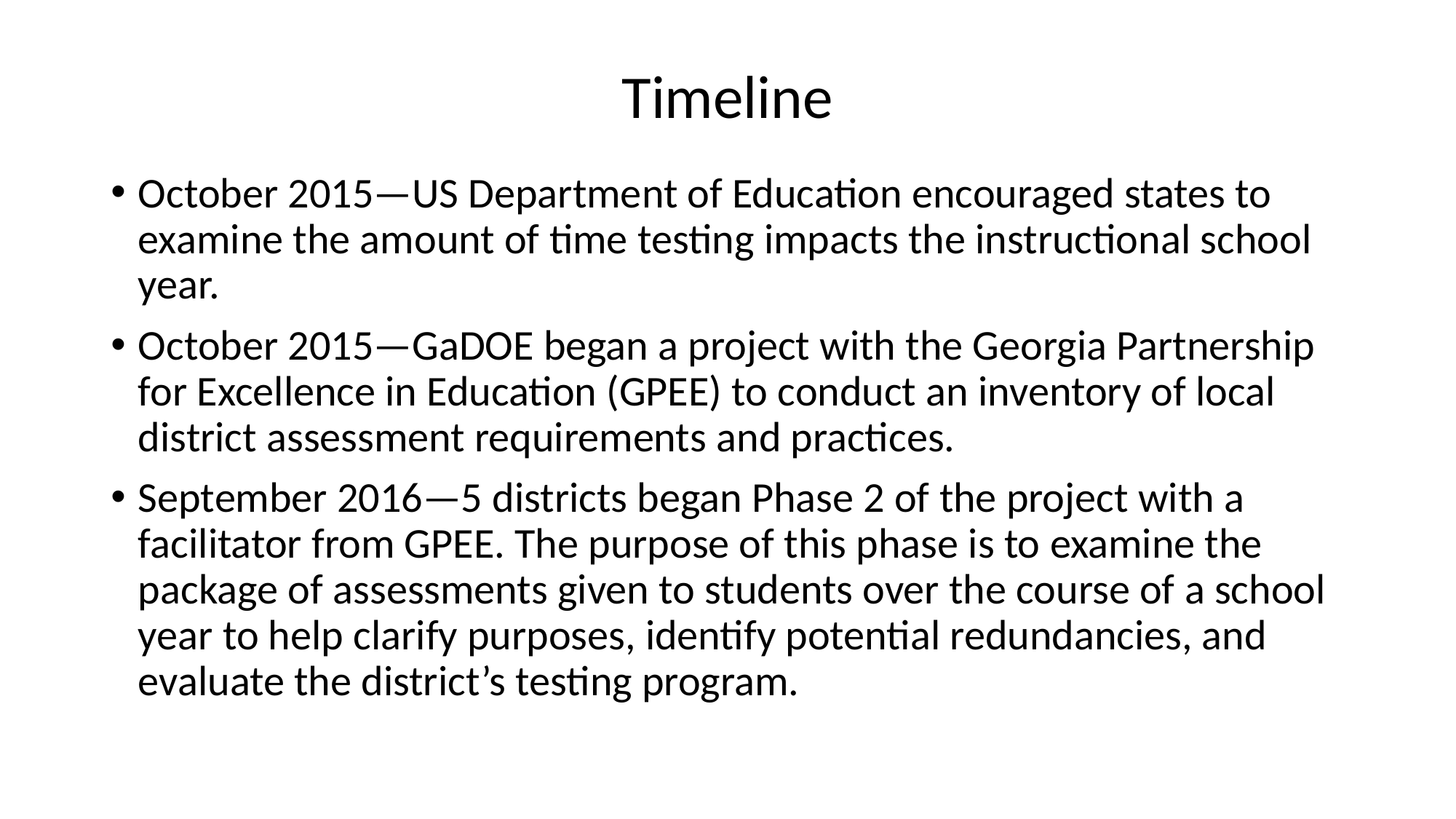

# Timeline
October 2015—US Department of Education encouraged states to examine the amount of time testing impacts the instructional school year.
October 2015—GaDOE began a project with the Georgia Partnership for Excellence in Education (GPEE) to conduct an inventory of local district assessment requirements and practices.
September 2016—5 districts began Phase 2 of the project with a facilitator from GPEE. The purpose of this phase is to examine the package of assessments given to students over the course of a school year to help clarify purposes, identify potential redundancies, and evaluate the district’s testing program.